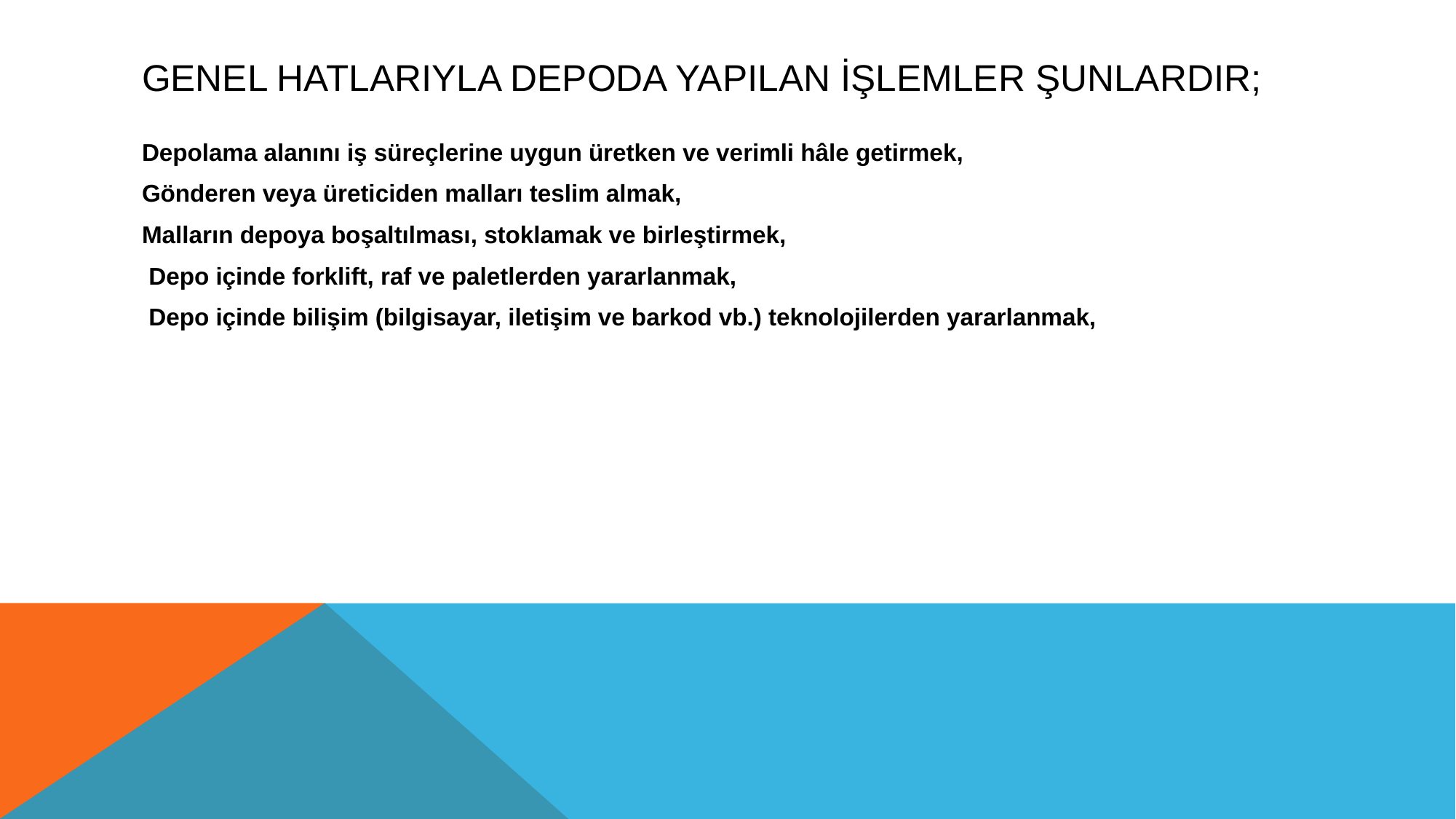

# Genel hatlarıyla depoda yapılan işlemler şunlardır;
Depolama alanını iş süreçlerine uygun üretken ve verimli hâle getirmek,
Gönderen veya üreticiden malları teslim almak,
Malların depoya boşaltılması, stoklamak ve birleştirmek,
 Depo içinde forklift, raf ve paletlerden yararlanmak,
 Depo içinde bilişim (bilgisayar, iletişim ve barkod vb.) teknolojilerden yararlanmak,